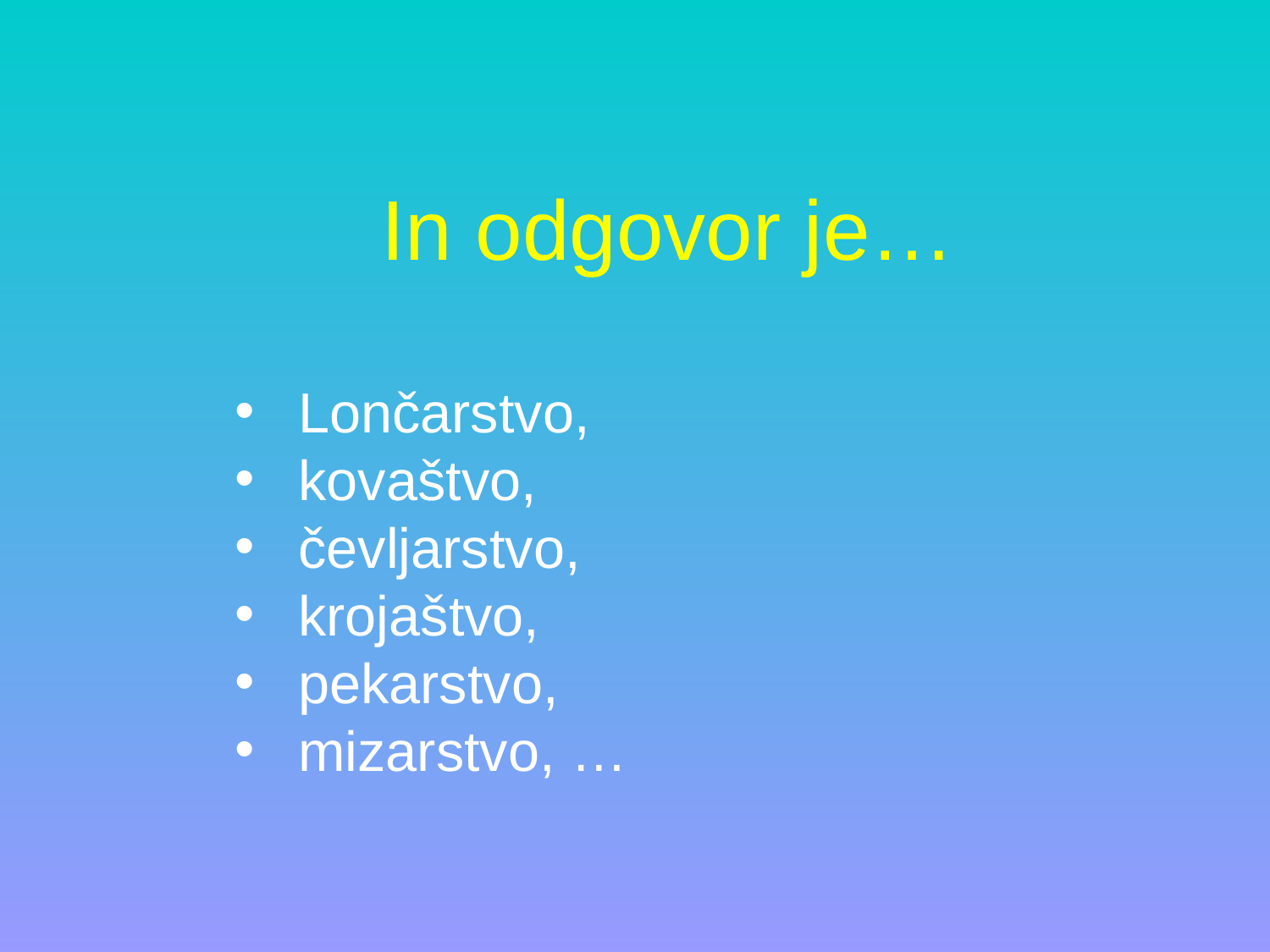

In odgovor je…
Lončarstvo,
kovaštvo,
čevljarstvo,
krojaštvo,
pekarstvo,
mizarstvo, …